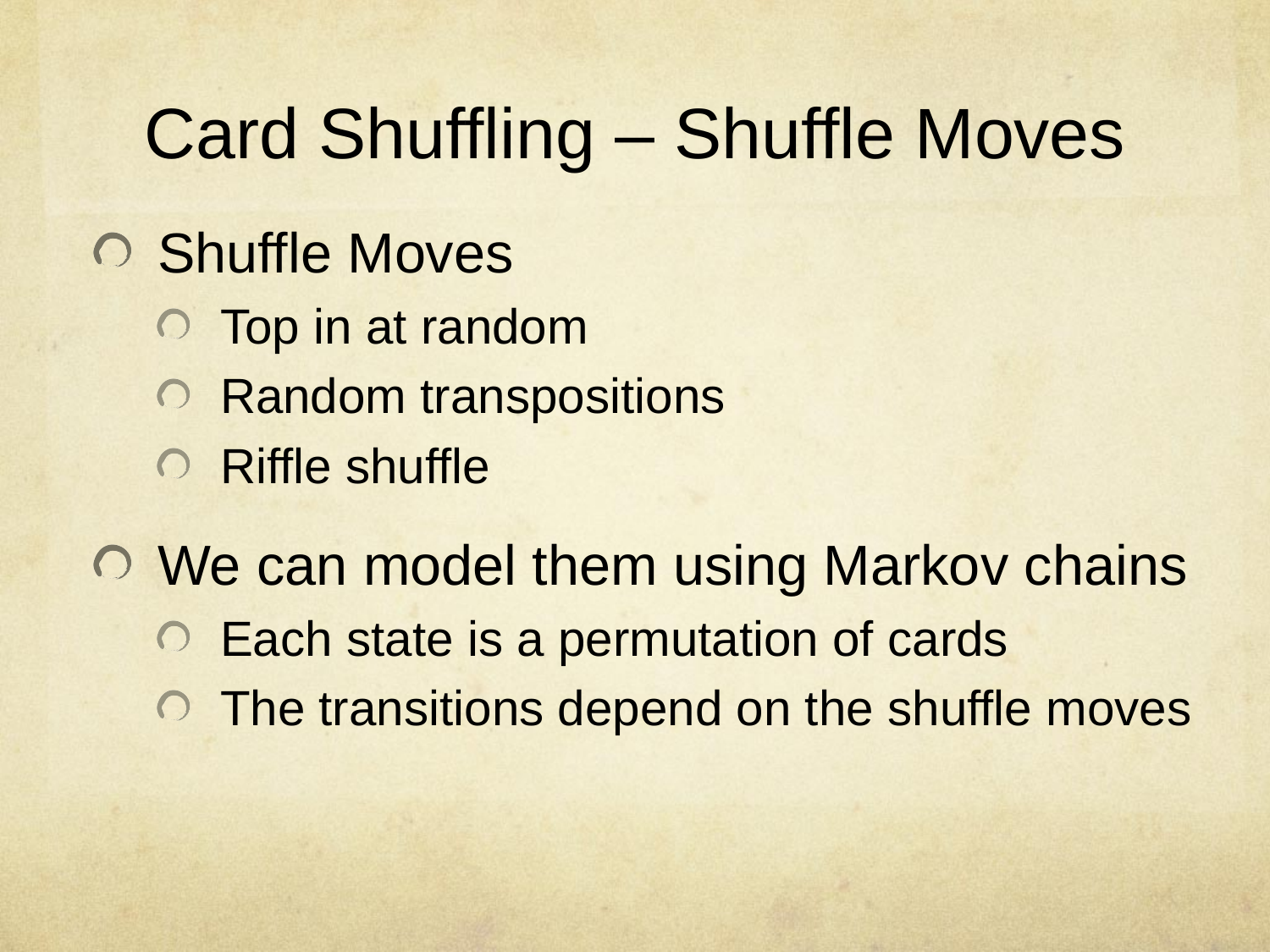

# Card Shuffling – Shuffle Moves
Shuffle Moves
Top in at random
Random transpositions
Riffle shuffle
We can model them using Markov chains
Each state is a permutation of cards
The transitions depend on the shuffle moves